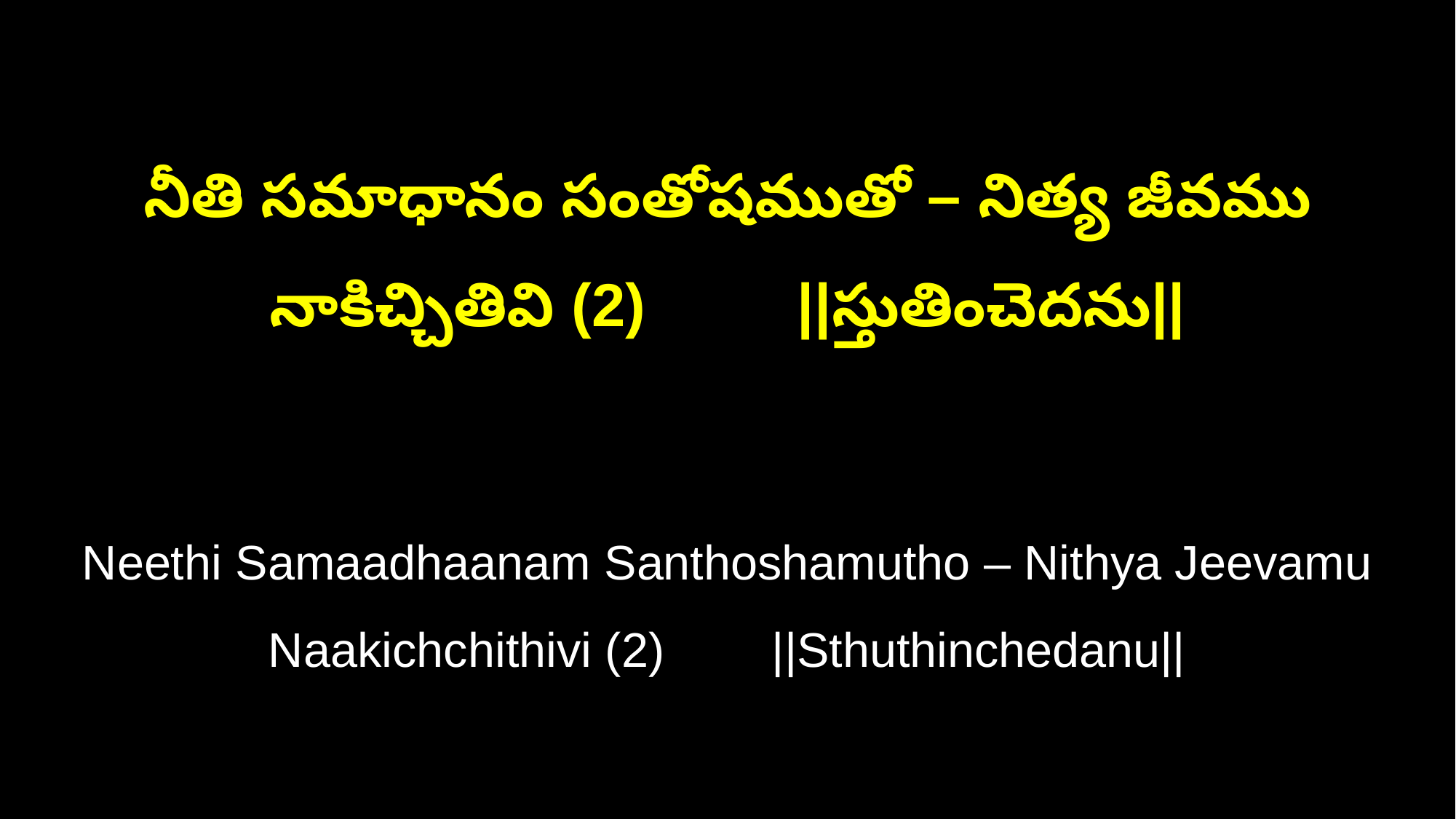

నీతి సమాధానం సంతోషముతో – నిత్య జీవము నాకిచ్చితివి (2)         ||స్తుతించెదను||
Neethi Samaadhaanam Santhoshamutho – Nithya Jeevamu Naakichchithivi (2)        ||Sthuthinchedanu||